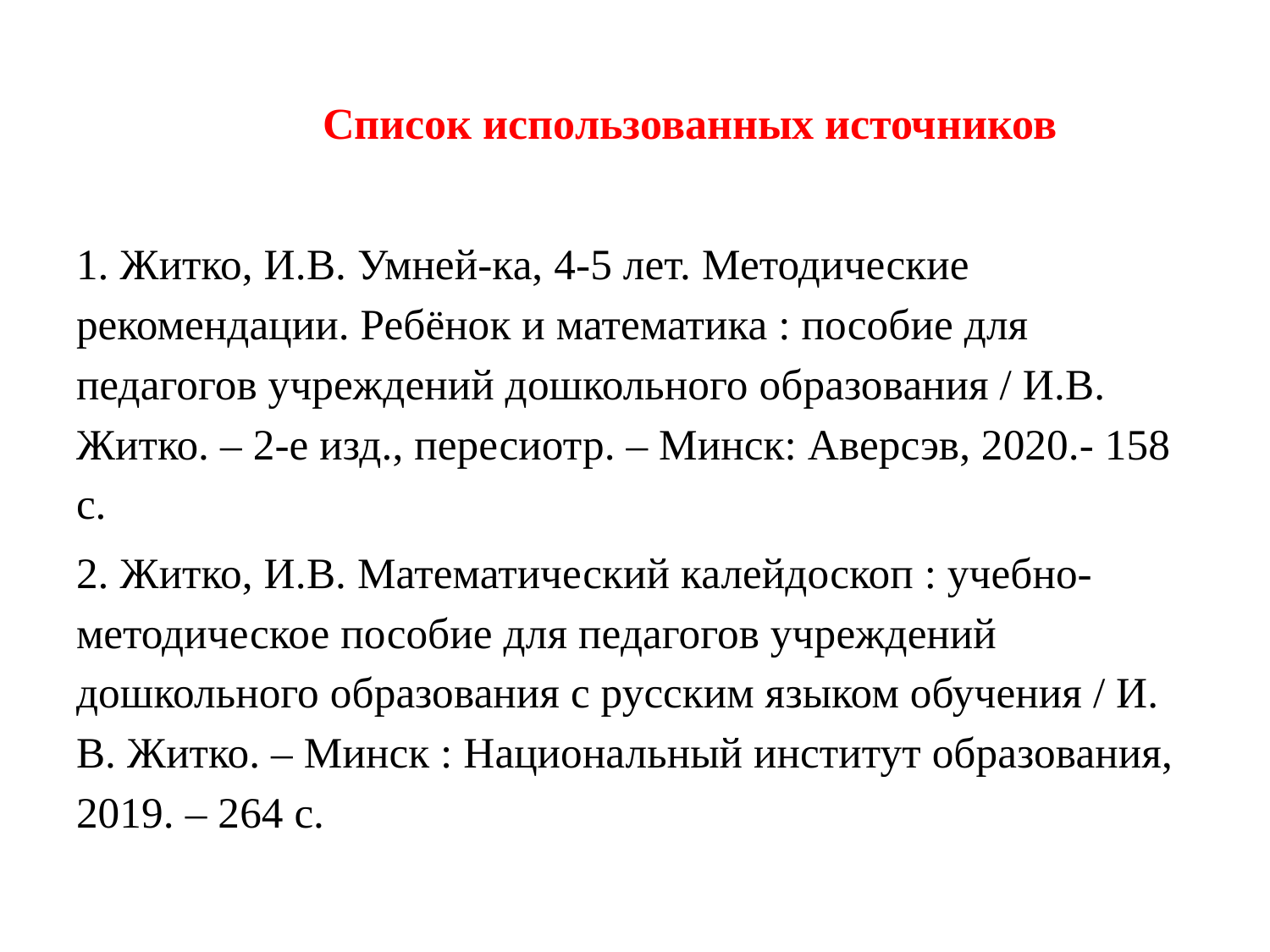

# Список использованных источников
1. Житко, И.В. Умней-ка, 4-5 лет. Методические рекомендации. Ребёнок и математика : пособие для педагогов учреждений дошкольного образования / И.В. Житко. – 2-е изд., пересиотр. – Минск: Аверсэв, 2020.- 158 с.
2. Житко, И.В. Математический калейдоскоп : учебно-методическое пособие для педагогов учреждений дошкольного образования с русским языком обучения / И. В. Житко. – Минск : Национальный институт образования, 2019. – 264 с.